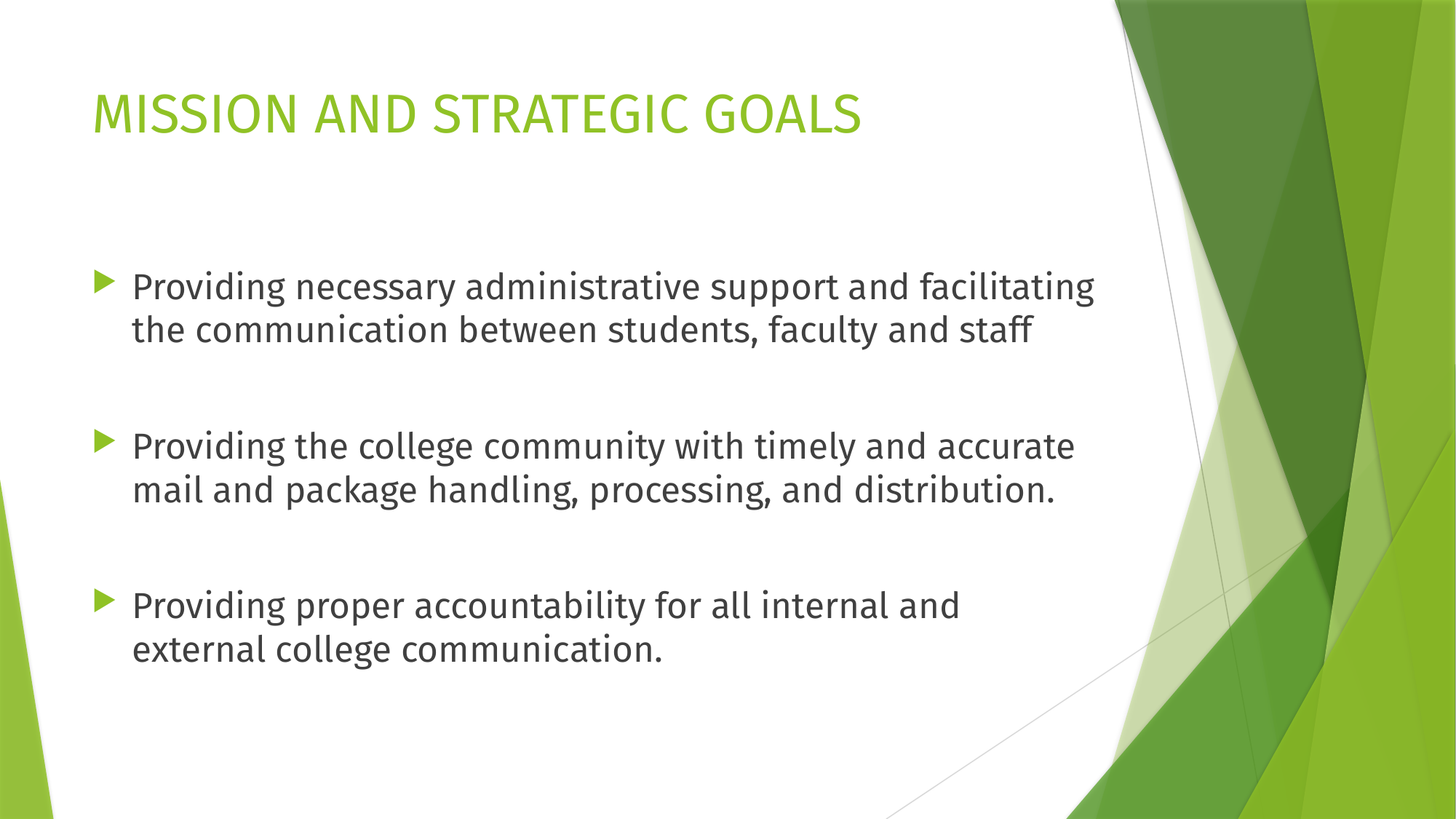

# MISSION AND STRATEGIC GOALS
Providing necessary administrative support and facilitating the communication between students, faculty and staff

Providing the college community with timely and accurate mail and package handling, processing, and distribution.

Providing proper accountability for all internal and external college communication.